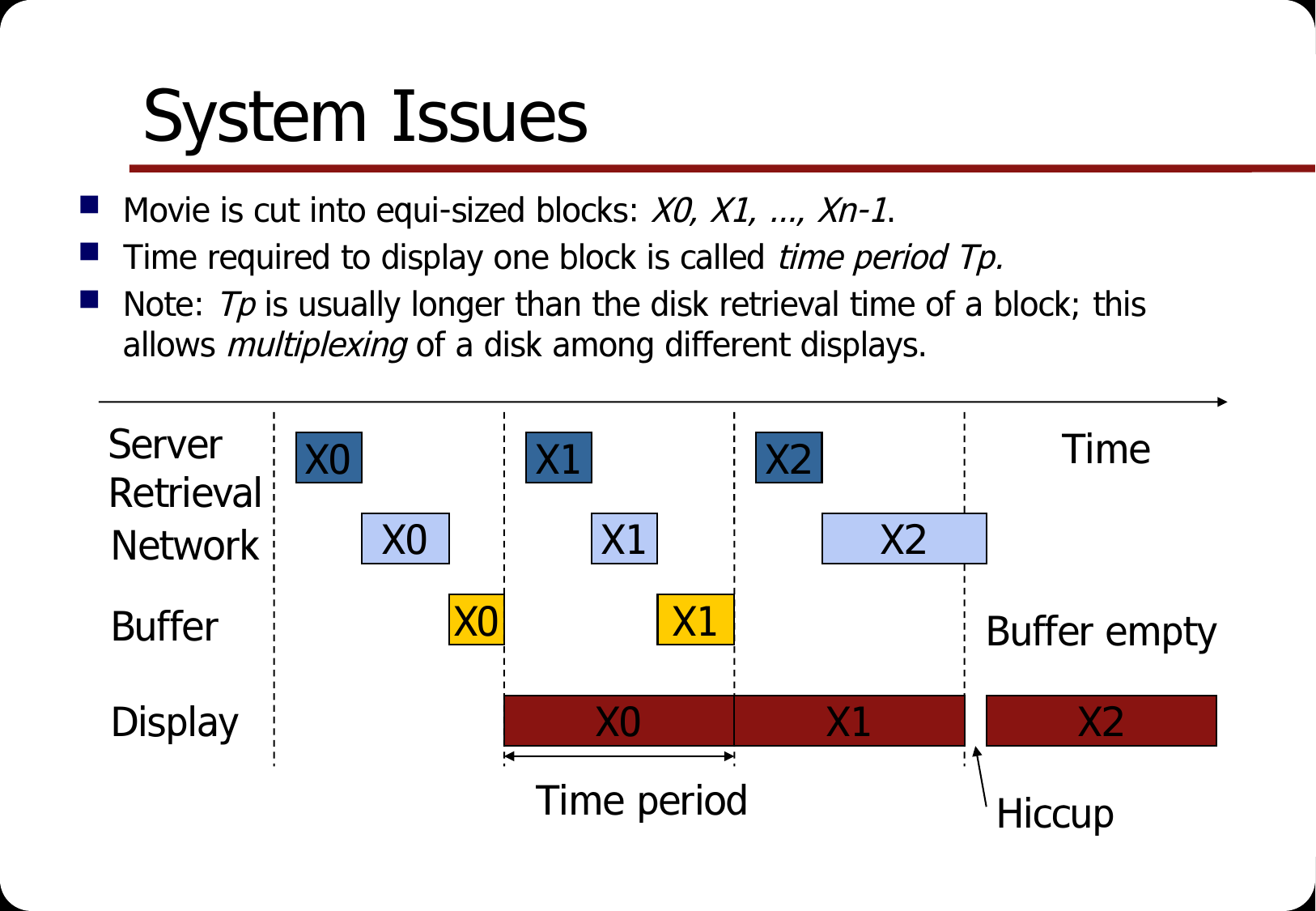

# System Issues
Movie is cut into equi-sized blocks: X0, X1, …, Xn-1.
Time required to display one block is called time period Tp.
Note: Tp is usually longer than the disk retrieval time of a block; this allows multiplexing of a disk among different displays.

Server
Retrieval

Time
X0
X1
X2
Network
X0
X1
X2
Buffer
X0
X1
Buffer empty
Display
X0
X1
X2

Time period
Hiccup